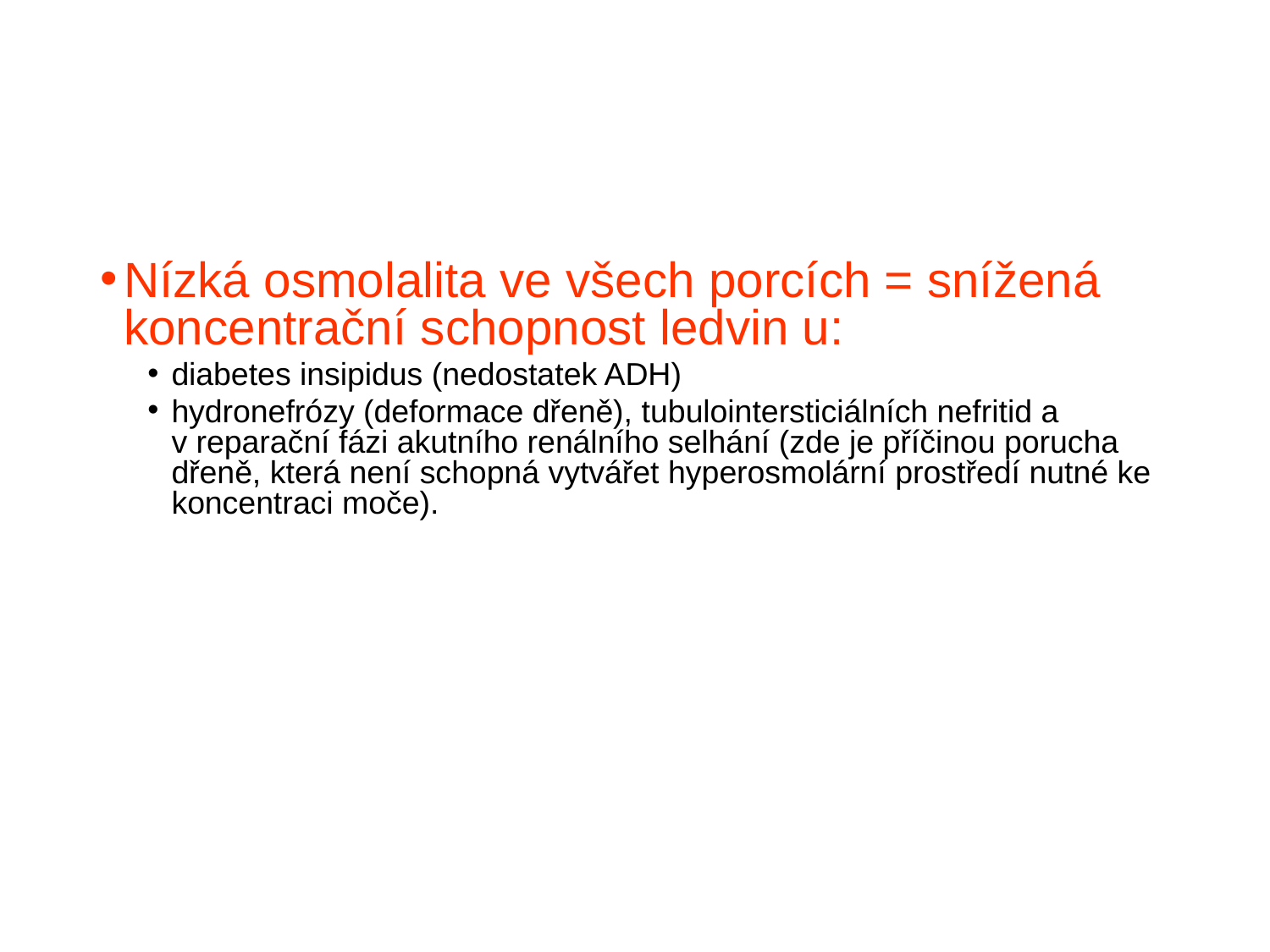

Nízká osmolalita ve všech porcích = snížená koncentrační schopnost ledvin u:
diabetes insipidus (nedostatek ADH)
hydronefrózy (deformace dřeně), tubulointersticiálních nefritid a v reparační fázi akutního renálního selhání (zde je příčinou porucha dřeně, která není schopná vytvářet hyperosmolární prostředí nutné ke koncentraci moče).